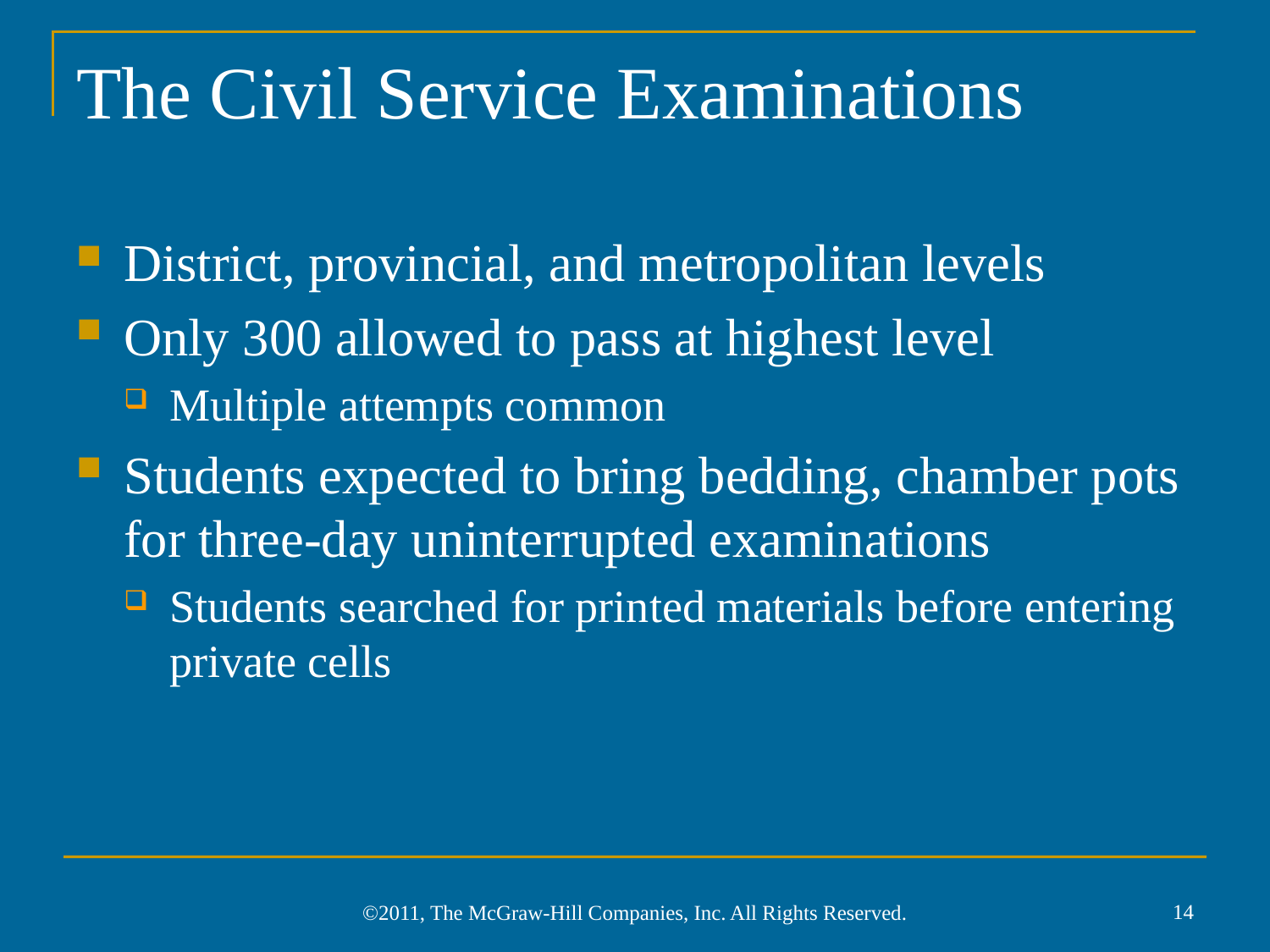

# The Civil Service Examinations
District, provincial, and metropolitan levels
Only 300 allowed to pass at highest level
Multiple attempts common
Students expected to bring bedding, chamber pots for three-day uninterrupted examinations
Students searched for printed materials before entering private cells
14
©2011, The McGraw-Hill Companies, Inc. All Rights Reserved.